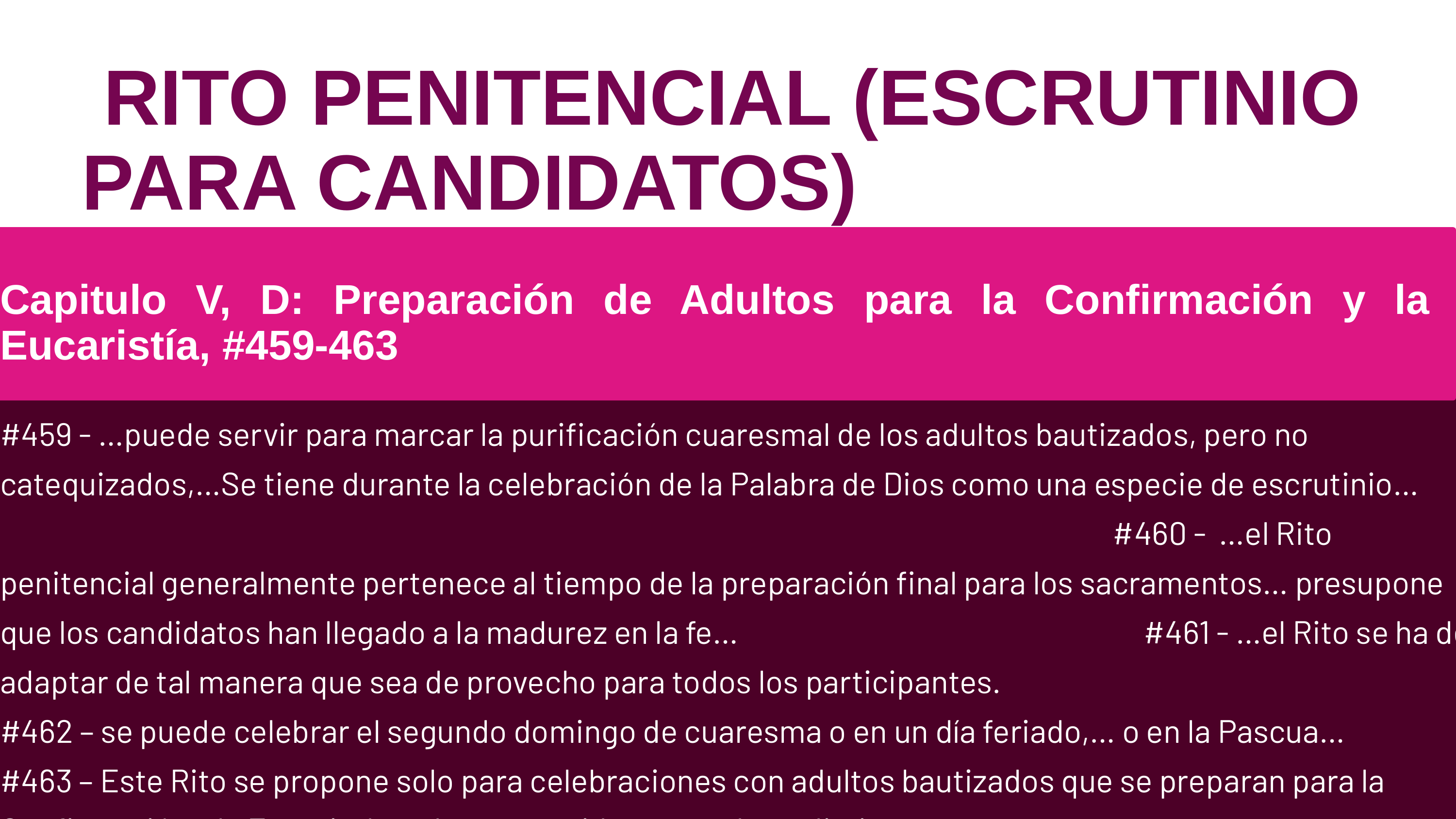

RITO PENITENCIAL (ESCRUTINIO PARA CANDIDATOS)

Capitulo V, D: Preparación de Adultos para la Confirmación y la Eucaristía, #459-463

#459 - …puede servir para marcar la purificación cuaresmal de los adultos bautizados, pero no catequizados,…Se tiene durante la celebración de la Palabra de Dios como una especie de escrutinio…                                                                                                                                                                                         #460 -  …el Rito penitencial generalmente pertenece al tiempo de la preparación final para los sacramentos… presupone que los candidatos han llegado a la madurez en la fe…                                                               #461 - …el Rito se ha de adaptar de tal manera que sea de provecho para todos los participantes.
#462 – se puede celebrar el segundo domingo de cuaresma o en un día feriado,… o en la Pascua…
#463 – Este Rito se propone solo para celebraciones con adultos bautizados que se preparan para la Confirmación y la Eucaristía se ha mantenido separados y distintos..